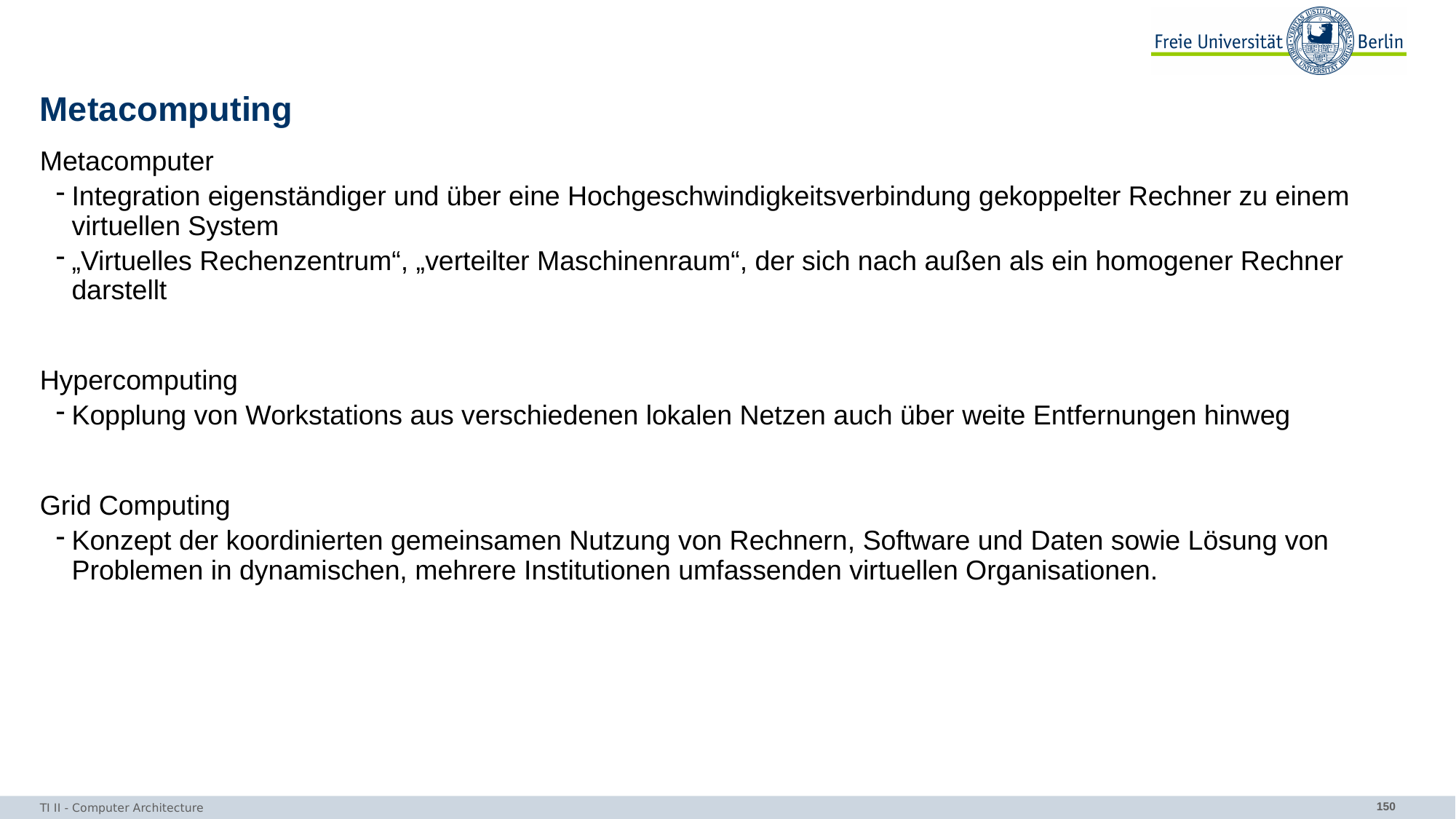

# Metacomputing
Metacomputer
Integration eigenständiger und über eine Hochgeschwindigkeitsverbindung gekoppelter Rechner zu einem virtuellen System
„Virtuelles Rechenzentrum“, „verteilter Maschinenraum“, der sich nach außen als ein homogener Rechner darstellt

Hypercomputing
Kopplung von Workstations aus verschiedenen lokalen Netzen auch über weite Entfernungen hinweg

Grid Computing
Konzept der koordinierten gemeinsamen Nutzung von Rechnern, Software und Daten sowie Lösung von Problemen in dynamischen, mehrere Institutionen umfassenden virtuellen Organisationen.
TI II - Computer Architecture